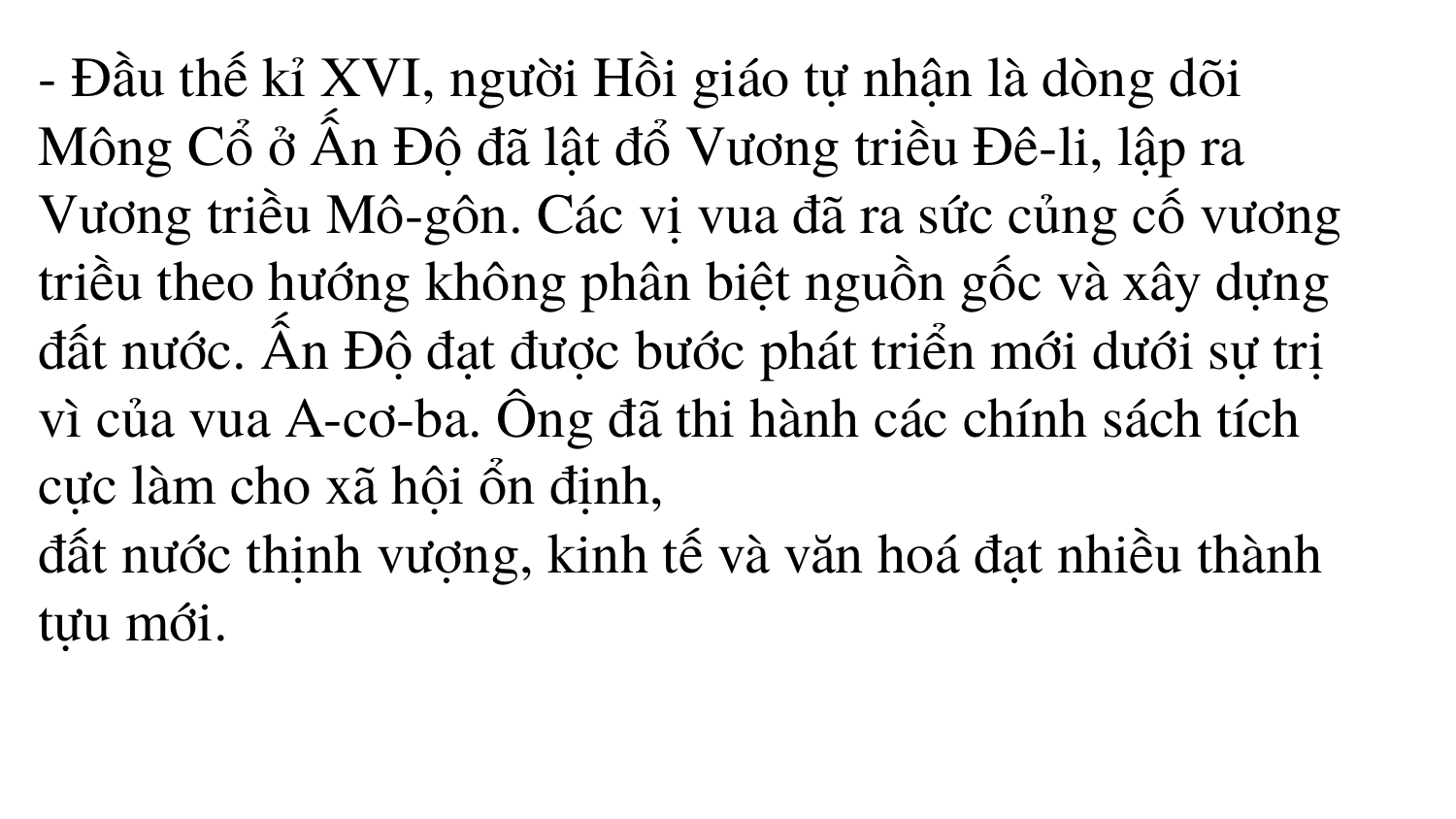

#
- Đầu thế kỉ XVI, người Hồi giáo tự nhận là dòng dõi Mông Cổ ở Ấn Độ đã lật đổ Vương triều Đê-li, lập ra Vương triều Mô-gôn. Các vị vua đã ra sức củng cố vương triều theo hướng không phân biệt nguồn gốc và xây dựng đất nước. Ấn Độ đạt được bước phát triển mới dưới sự trị vì của vua A-cơ-ba. Ông đã thi hành các chính sách tích cực làm cho xã hội ổn định,
đất nước thịnh vượng, kinh tế và văn hoá đạt nhiều thành tựu mới.